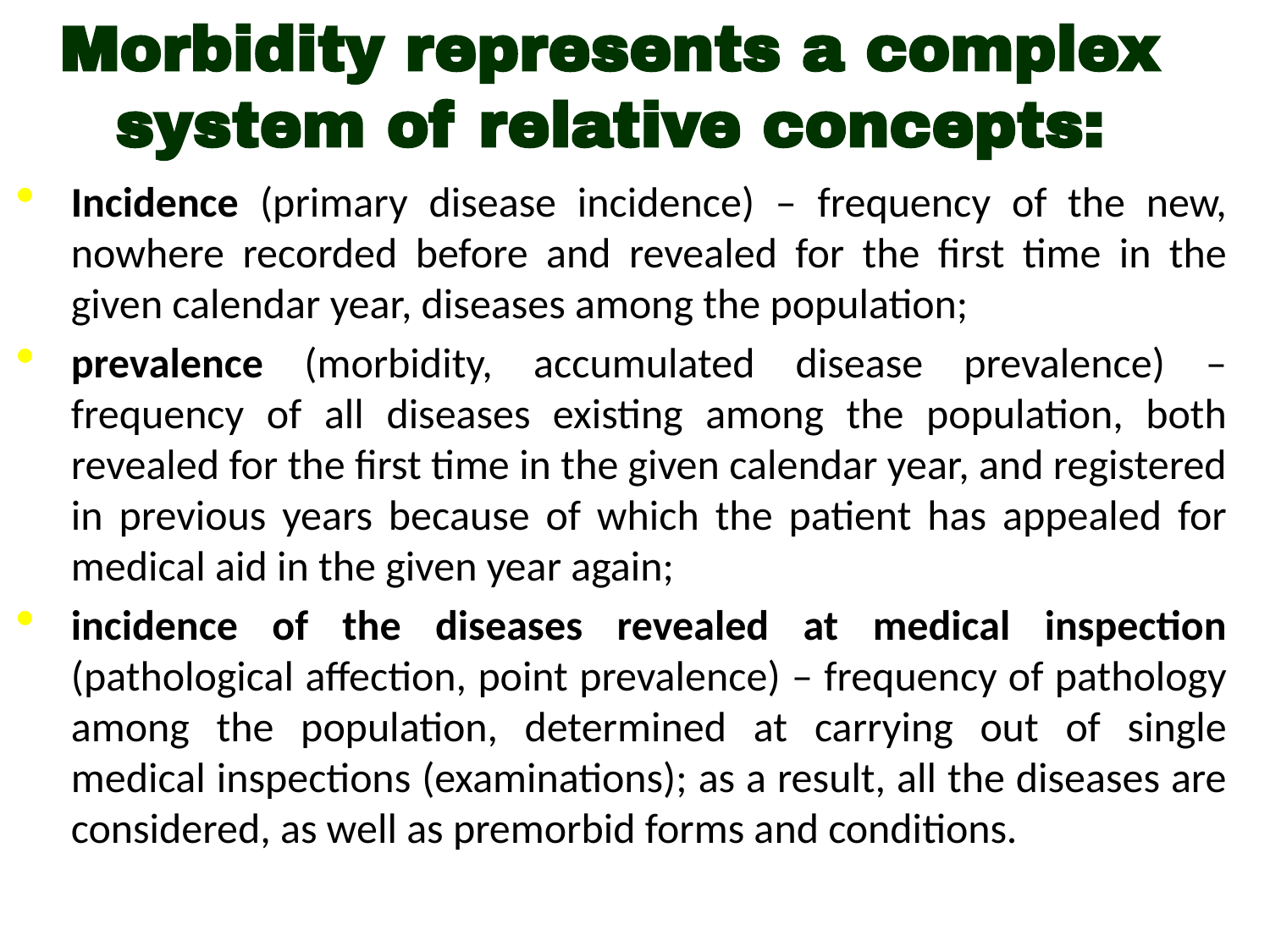

# Morbidity represents a complex system of relative concepts:
Incidence (primary disease incidence) – frequency of the new, nowhere recorded before and revealed for the first time in the given calendar year, diseases among the population;
prevalence (morbidity, accumulated disease prevalence) – frequency of all diseases existing among the population, both revealed for the first time in the given calendar year, and registered in previous years because of which the patient has appealed for medical aid in the given year again;
incidence of the diseases revealed at medical inspection (pathological affection, point prevalence) – frequency of pathology among the population, determined at carrying out of single medical inspections (examinations); as a result, all the diseases are considered, as well as premorbid forms and conditions.